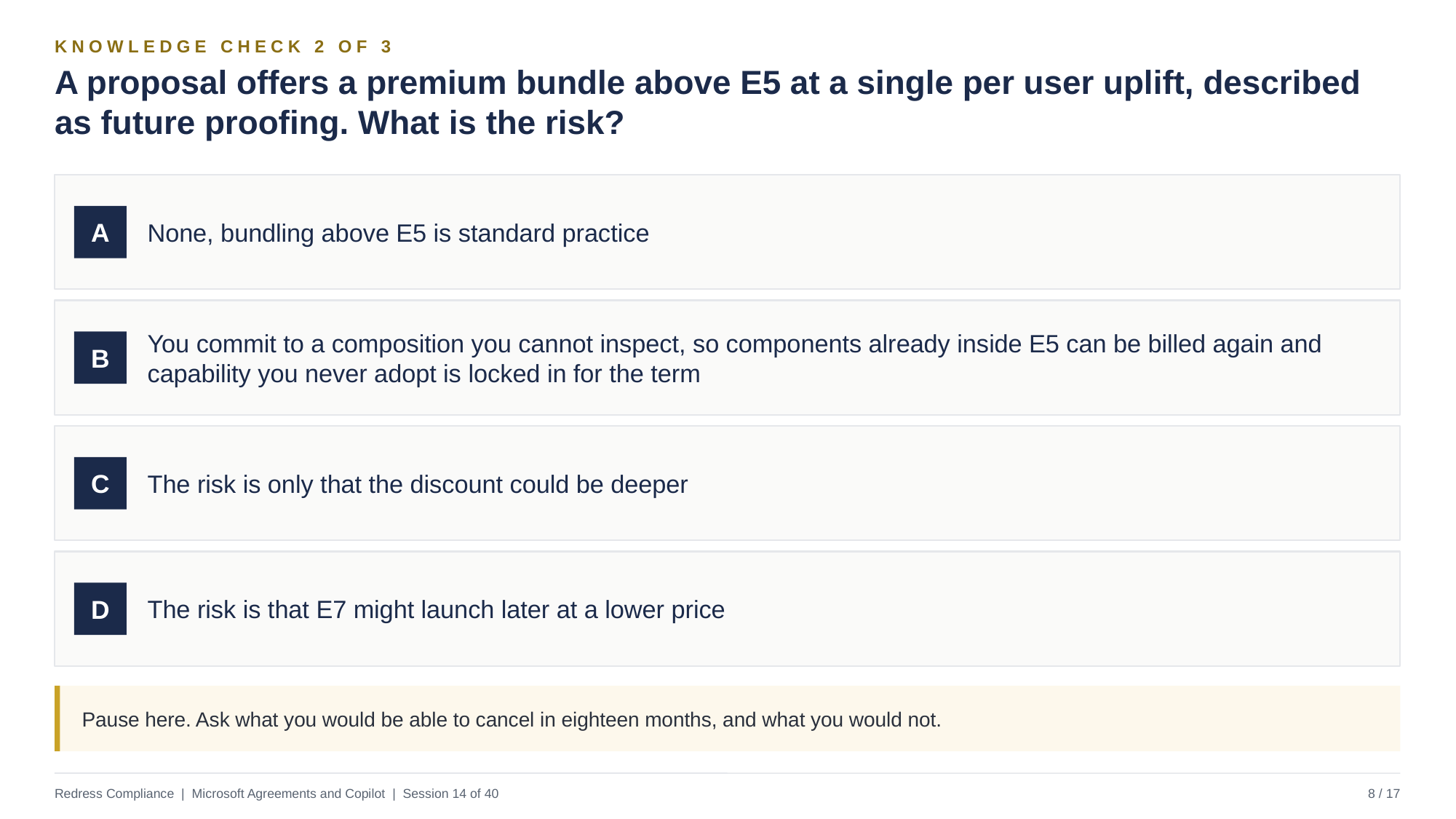

KNOWLEDGE CHECK 2 OF 3
A proposal offers a premium bundle above E5 at a single per user uplift, described as future proofing. What is the risk?

None, bundling above E5 is standard practice

A

You commit to a composition you cannot inspect, so components already inside E5 can be billed again and capability you never adopt is locked in for the term

B

The risk is only that the discount could be deeper

C

The risk is that E7 might launch later at a lower price

D

Pause here. Ask what you would be able to cancel in eighteen months, and what you would not.

Redress Compliance  |  Microsoft Agreements and Copilot  |  Session 14 of 40
8 / 17